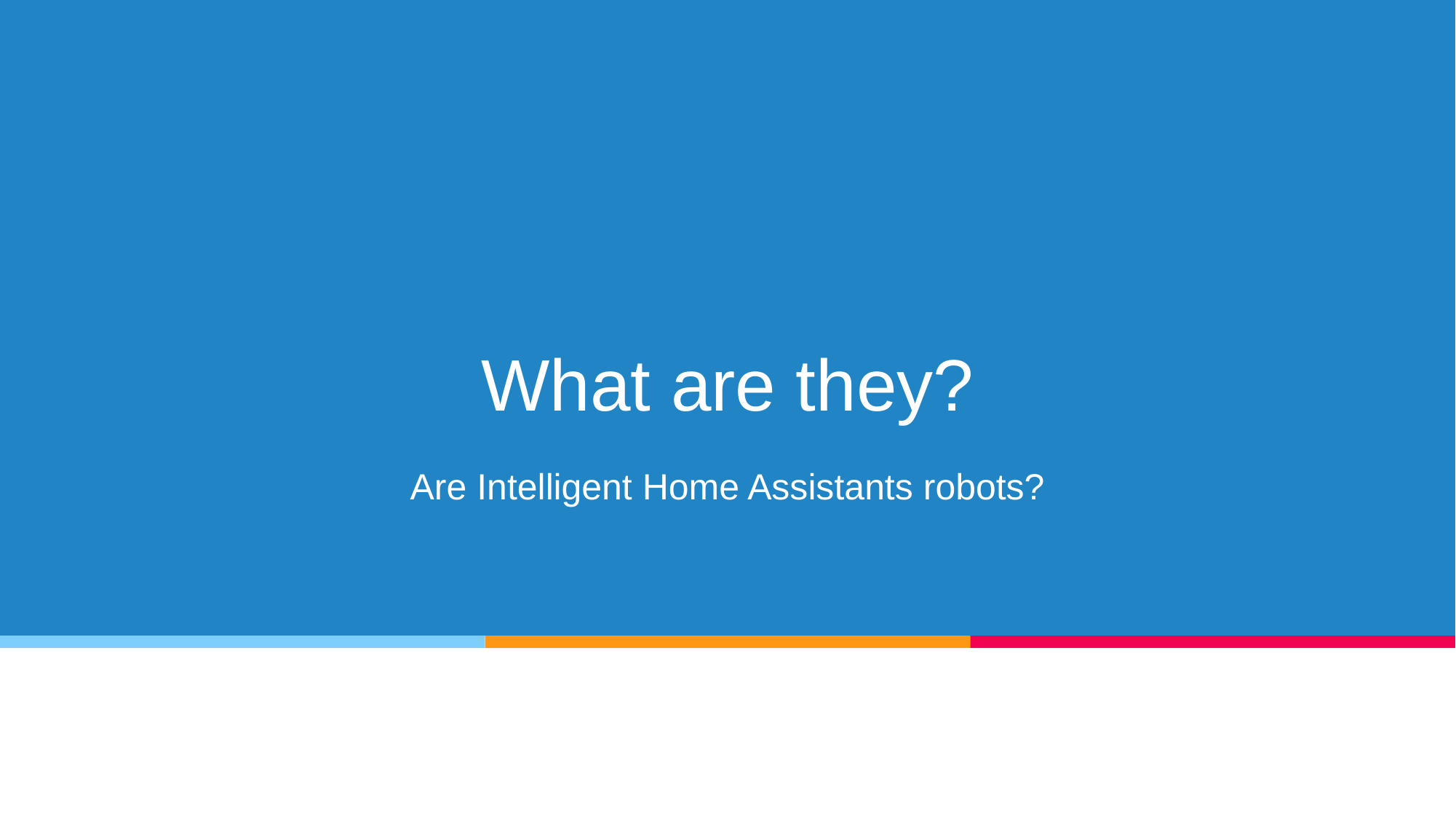

# What are they?
Are Intelligent Home Assistants robots?